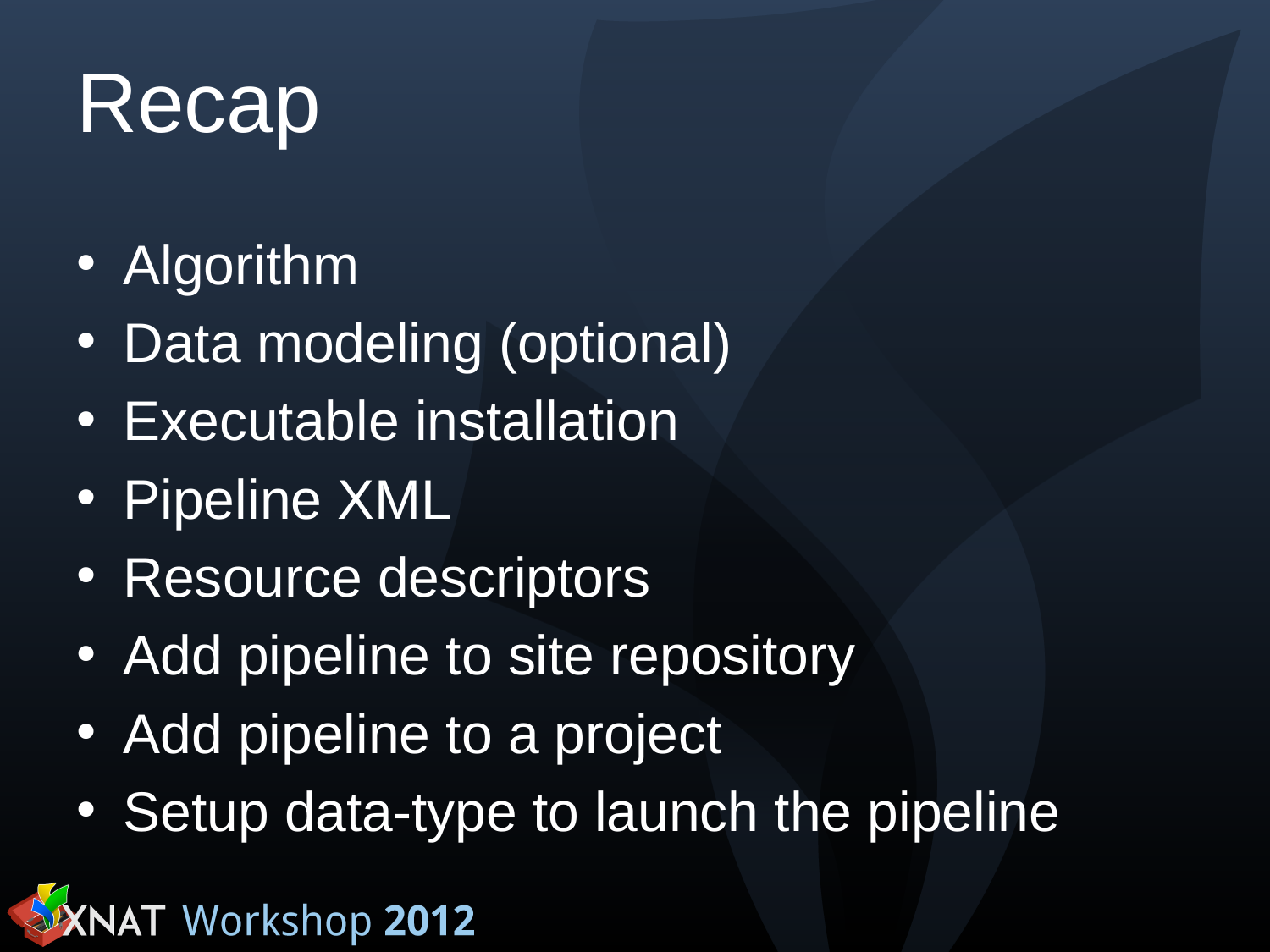

# Recap
Algorithm
Data modeling (optional)
Executable installation
Pipeline XML
Resource descriptors
Add pipeline to site repository
Add pipeline to a project
Setup data-type to launch the pipeline